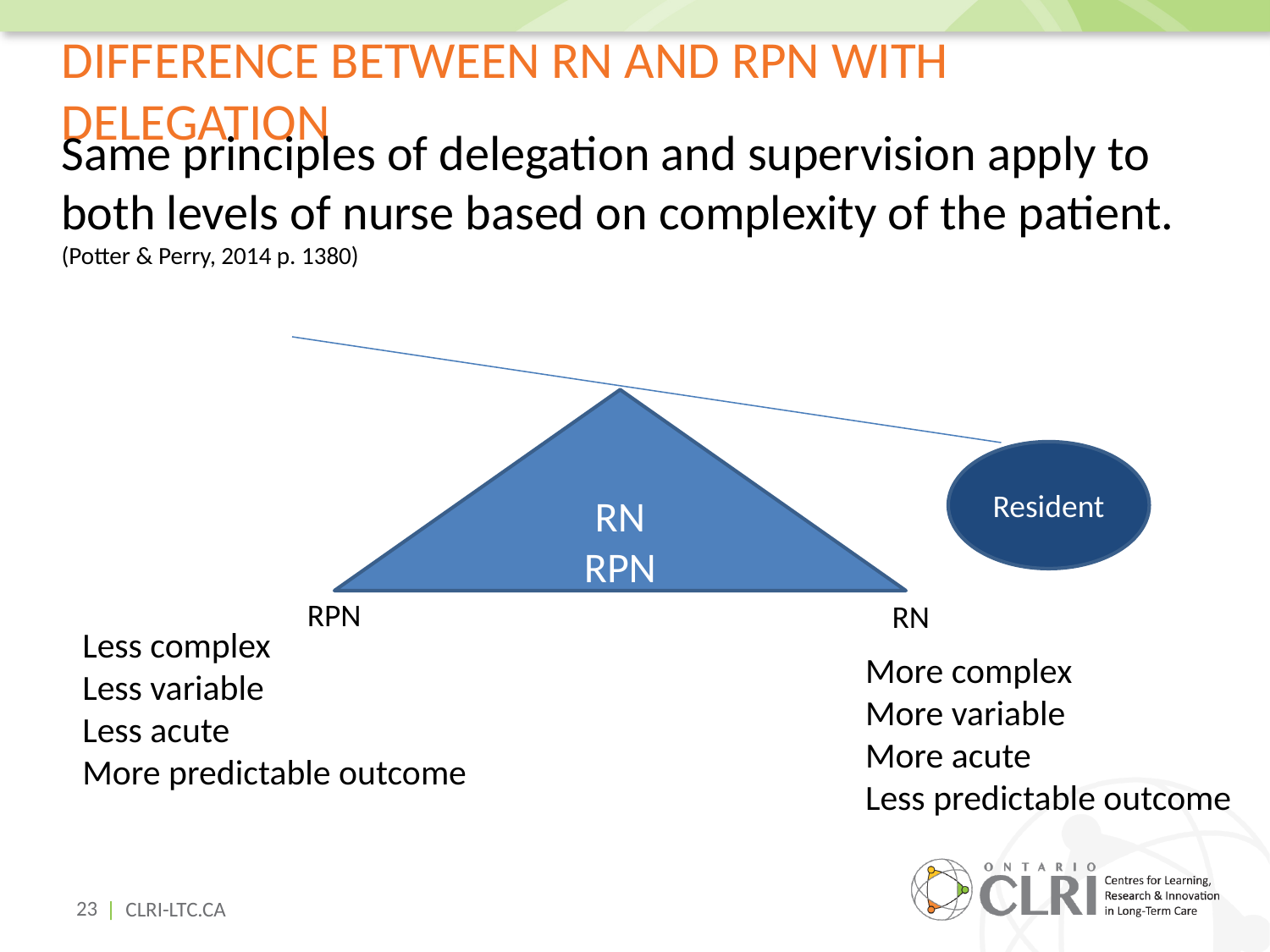

# Difference Between RN and RPN with Delegation
Same principles of delegation and supervision apply to both levels of nurse based on complexity of the patient.  (Potter & Perry, 2014 p. 1380)
RN
RPN
Resident
RPN
RN
Less complex
Less variable
Less acute
More predictable outcome
More complex
More variable
More acute
Less predictable outcome